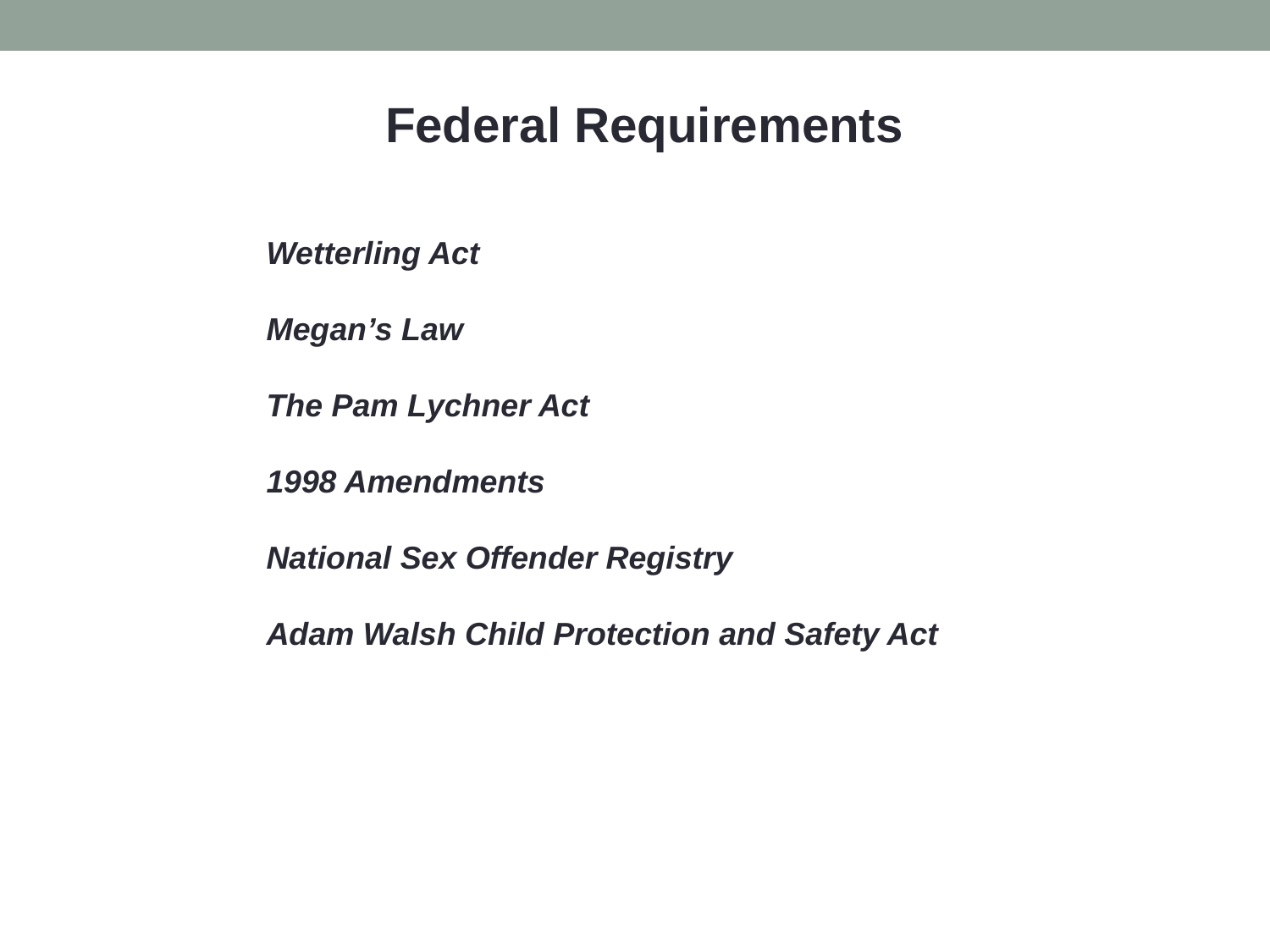

Federal Requirements
Wetterling Act

Megan’s Law

The Pam Lychner Act

1998 Amendments

National Sex Offender Registry

Adam Walsh Child Protection and Safety Act